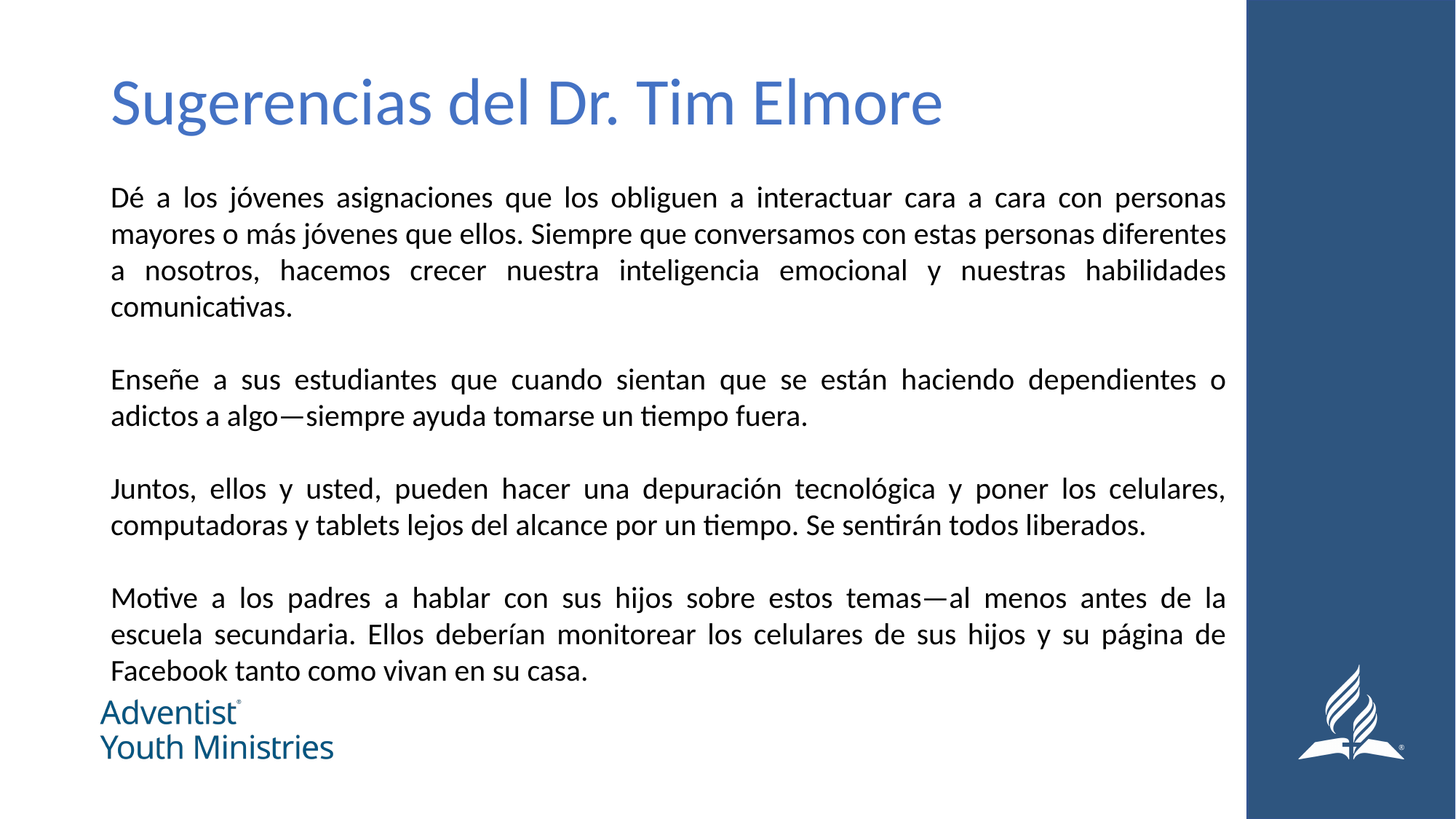

# Sugerencias del Dr. Tim Elmore
Dé a los jóvenes asignaciones que los obliguen a interactuar cara a cara con personas mayores o más jóvenes que ellos. Siempre que conversamos con estas personas diferentes a nosotros, hacemos crecer nuestra inteligencia emocional y nuestras habilidades comunicativas.

Enseñe a sus estudiantes que cuando sientan que se están haciendo dependientes o adictos a algo—siempre ayuda tomarse un tiempo fuera.

Juntos, ellos y usted, pueden hacer una depuración tecnológica y poner los celulares, computadoras y tablets lejos del alcance por un tiempo. Se sentirán todos liberados.

Motive a los padres a hablar con sus hijos sobre estos temas—al menos antes de la escuela secundaria. Ellos deberían monitorear los celulares de sus hijos y su página de Facebook tanto como vivan en su casa.